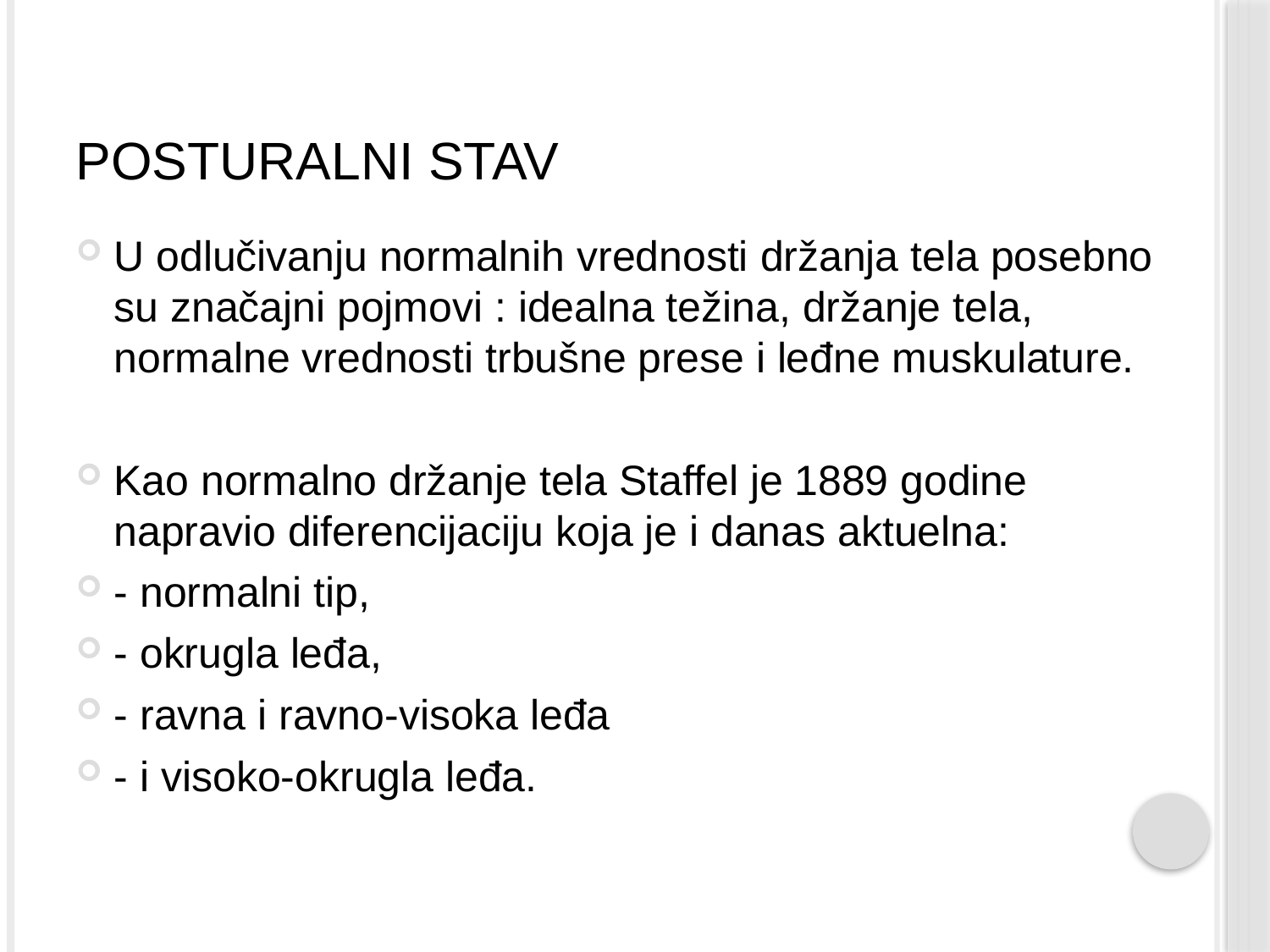

# Posturalni stav
U odlučivanju normalnih vrednosti držanja tela posebno su značajni pojmovi : idealna težina, držanje tela, normalne vrednosti trbušne prese i leđne muskulature.

Kao normalno držanje tela Staffel je 1889 godine napravio diferencijaciju koja je i danas aktuelna:
- normalni tip,
- okrugla leđa,
- ravna i ravno-visoka leđa
- i visoko-okrugla leđa.